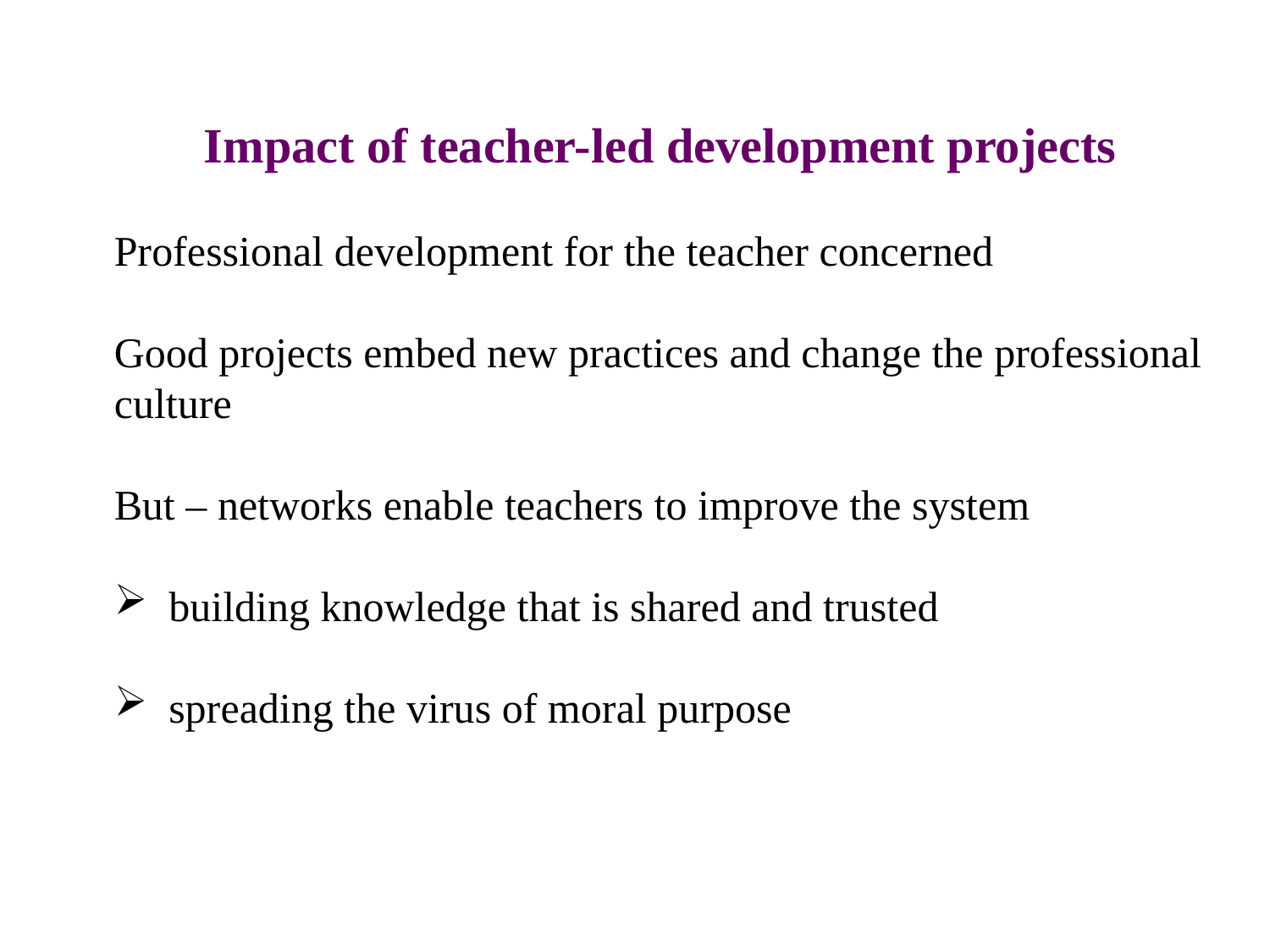

Impact of teacher-led development projects

Professional development for the teacher concerned

Good projects embed new practices and change the professional culture

But – networks enable teachers to improve the system

  building knowledge that is shared and trusted

  spreading the virus of moral purpose